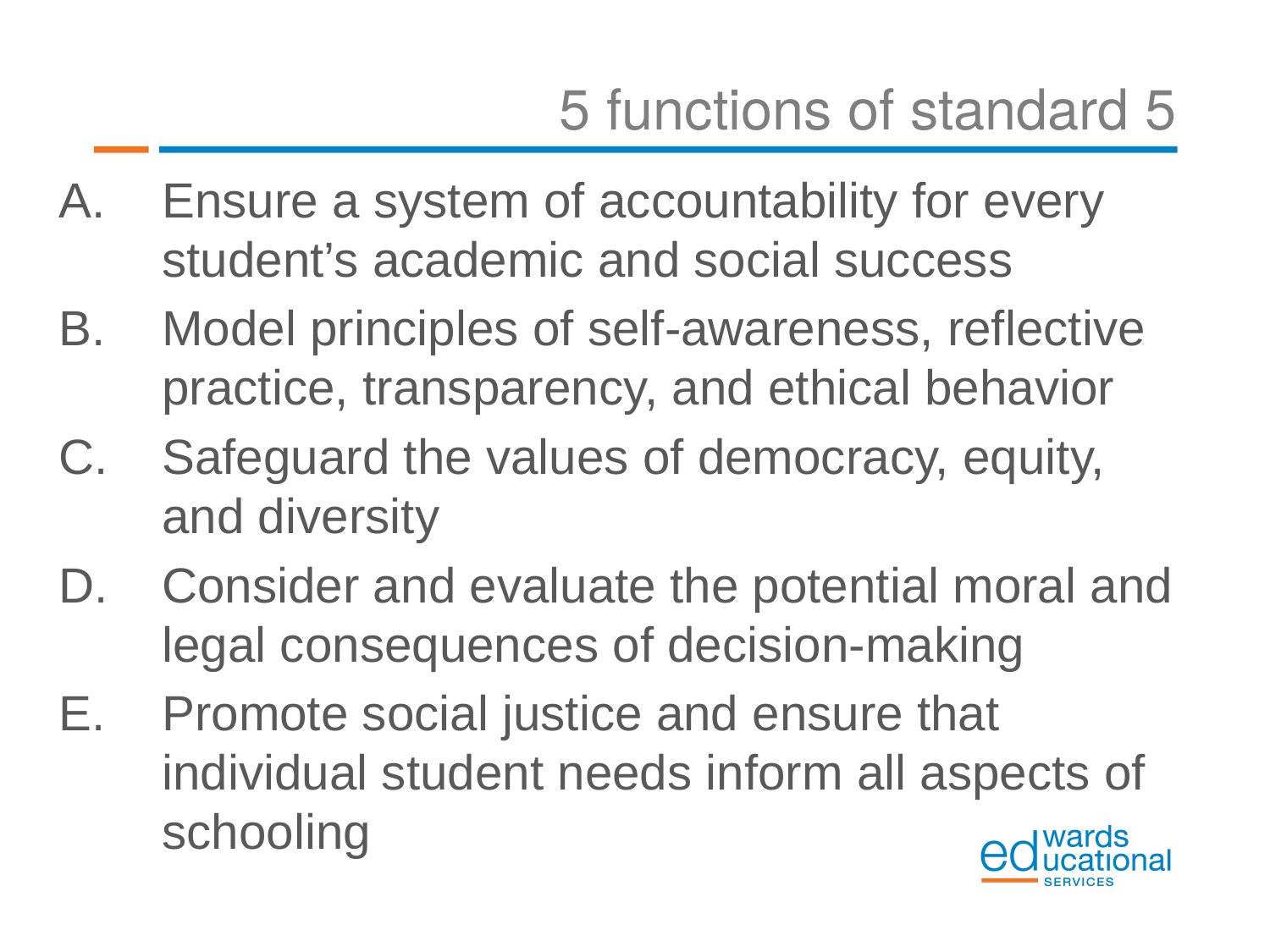

# 5 functions of standard 5
Ensure a system of accountability for every student’s academic and social success
Model principles of self-awareness, reflective practice, transparency, and ethical behavior
Safeguard the values of democracy, equity, and diversity
Consider and evaluate the potential moral and legal consequences of decision-making
Promote social justice and ensure that individual student needs inform all aspects of schooling